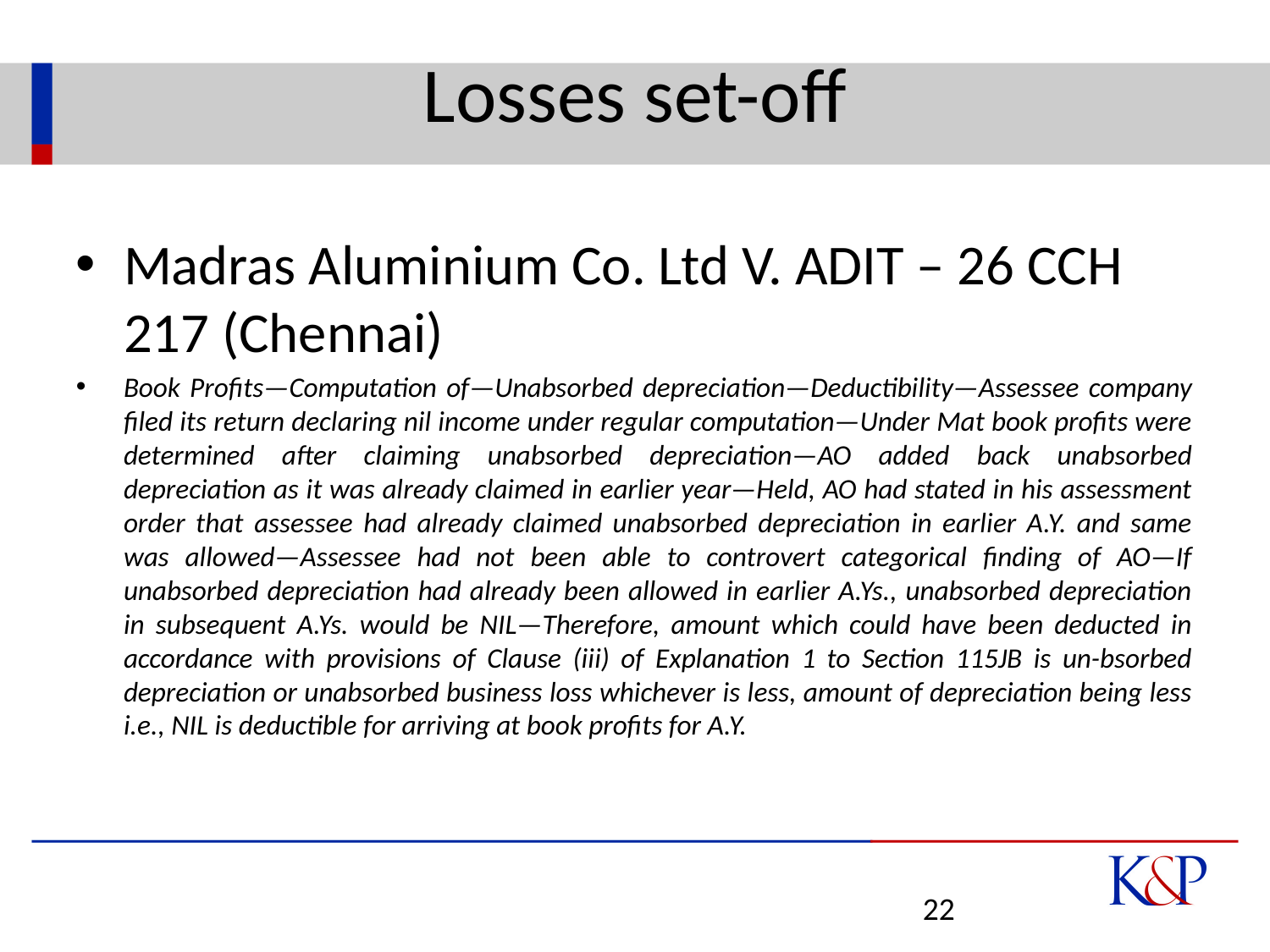

# Losses set-off
Madras Aluminium Co. Ltd V. ADIT – 26 CCH 217 (Chennai)
Book Profits—Computation of—Unabsorbed depreciation—Deductibility—Assessee company filed its return declaring nil income under regular computation—Under Mat book profits were determined after claiming unabsorbed depreciation—AO added back unabsorbed depreciation as it was already claimed in earlier year—Held, AO had stated in his assessment order that assessee had already claimed unabsorbed depreciation in earlier A.Y. and same was allowed—Assessee had not been able to controvert categorical finding of AO—If unabsorbed depreciation had already been allowed in earlier A.Ys., unabsorbed depreciation in subsequent A.Ys. would be NIL—Therefore, amount which could have been deducted in accordance with provisions of Clause (iii) of Explanation 1 to Section 115JB is un-bsorbed depreciation or unabsorbed business loss whichever is less, amount of depreciation being less i.e., NIL is deductible for arriving at book profits for A.Y.

22